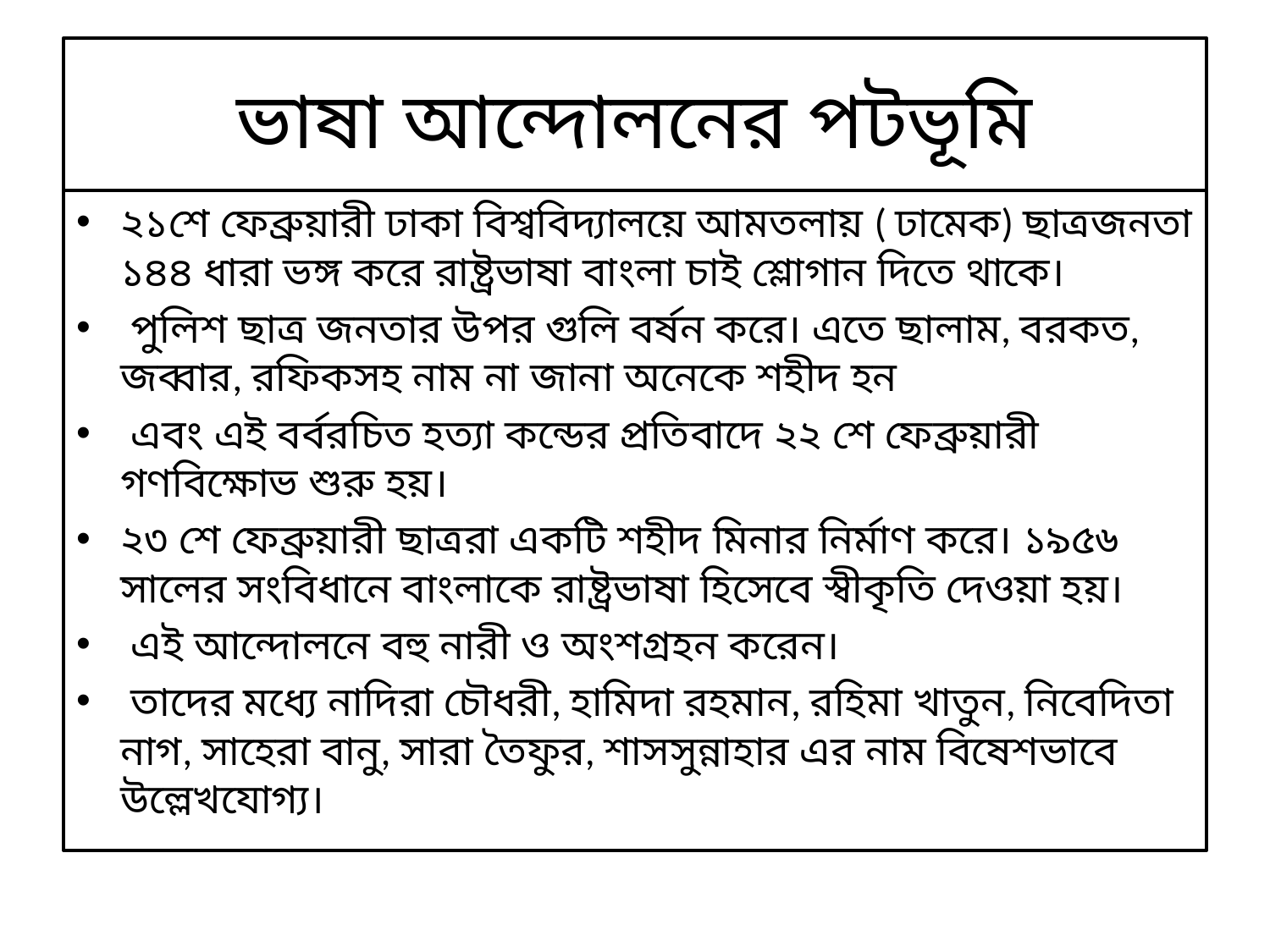

# ভাষা আন্দোলনের পটভূমি
২১শে ফেব্রুয়ারী ঢাকা বিশ্ববিদ্যালয়ে আমতলায় ( ঢামেক) ছাত্রজনতা ১৪৪ ধারা ভঙ্গ করে রাষ্ট্রভাষা বাংলা চাই শ্লোগান দিতে থাকে।
 পুলিশ ছাত্র জনতার উপর গুলি বর্ষন করে। এতে ছালাম, বরকত, জব্বার, রফিকসহ নাম না জানা অনেকে শহীদ হন
 এবং এই বর্বরচিত হত্যা কন্ডের প্রতিবাদে ২২ শে ফেব্রুয়ারী গণবিক্ষোভ শুরু হয়।
২৩ শে ফেব্রুয়ারী ছাত্ররা একটি শহীদ মিনার নির্মাণ করে। ১৯৫৬ সালের সংবিধানে বাংলাকে রাষ্ট্রভাষা হিসেবে স্বীকৃতি দেওয়া হয়।
 এই আন্দোলনে বহু নারী ও অংশগ্রহন করেন।
 তাদের মধ্যে নাদিরা চৌধরী, হামিদা রহমান, রহিমা খাতুন, নিবেদিতা নাগ, সাহেরা বানু, সারা তৈফুর, শাসসুন্নাহার এর নাম বিষেশভাবে উল্লেখযোগ্য।